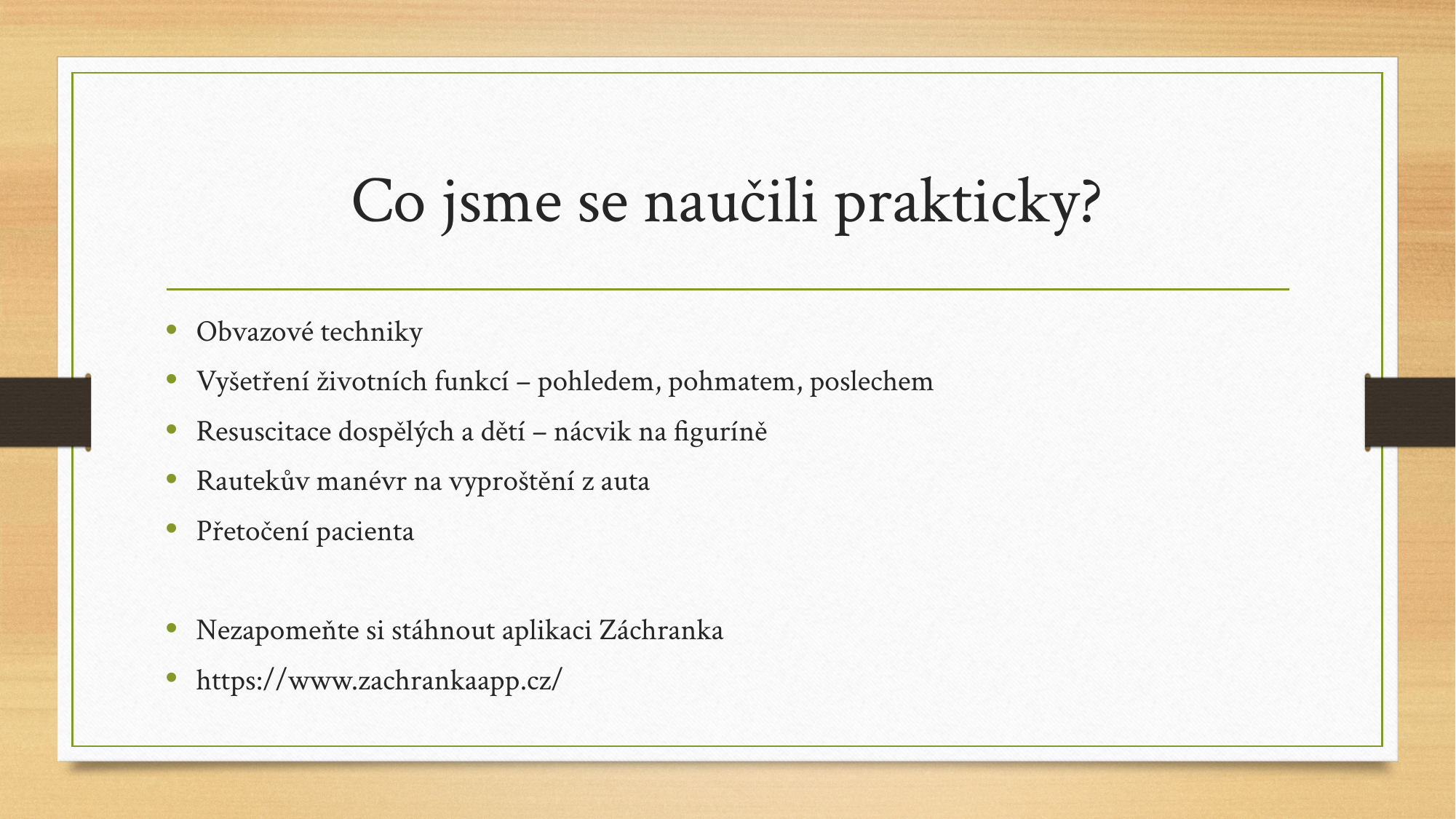

# Co jsme se naučili prakticky?
Obvazové techniky
Vyšetření životních funkcí – pohledem, pohmatem, poslechem
Resuscitace dospělých a dětí – nácvik na figuríně
Rautekův manévr na vyproštění z auta
Přetočení pacienta

Nezapomeňte si stáhnout aplikaci Záchranka
https://www.zachrankaapp.cz/